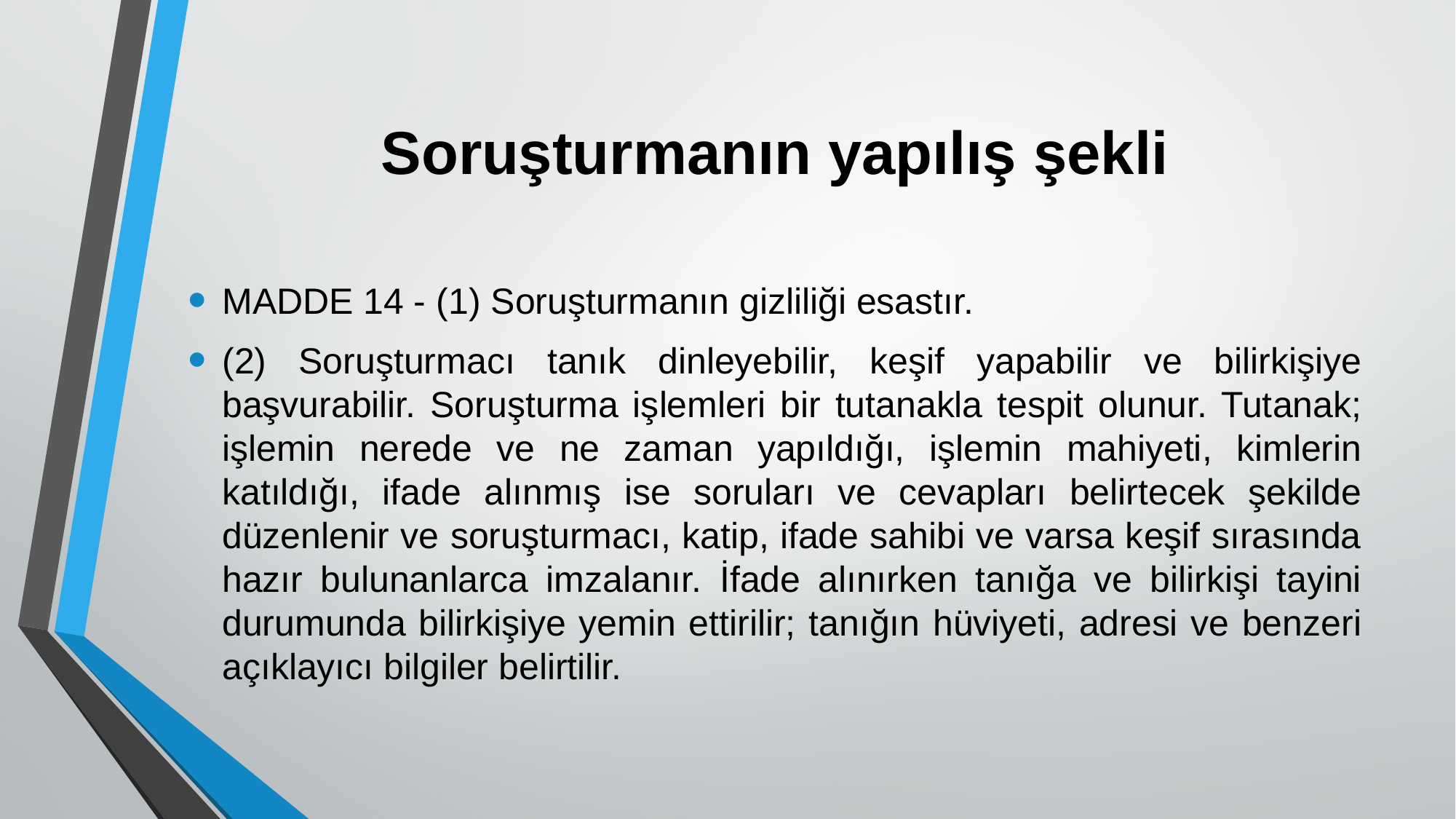

# Soruşturmanın yapılış şekli
MADDE 14 - (1) Soruşturmanın gizliliği esastır.
(2) Soruşturmacı tanık dinleyebilir, keşif yapabilir ve bilirkişiye başvurabilir. Soruşturma işlemleri bir tutanakla tespit olunur. Tutanak; işlemin nerede ve ne zaman yapıldığı, işlemin mahiyeti, kimlerin katıldığı, ifade alınmış ise soruları ve cevapları belirtecek şekilde düzenlenir ve soruşturmacı, katip, ifade sahibi ve varsa keşif sırasında hazır bulunanlarca imzalanır. İfade alınırken tanığa ve bilirkişi tayini durumunda bilirkişiye yemin ettirilir; tanığın hüviyeti, adresi ve benzeri açıklayıcı bilgiler belirtilir.